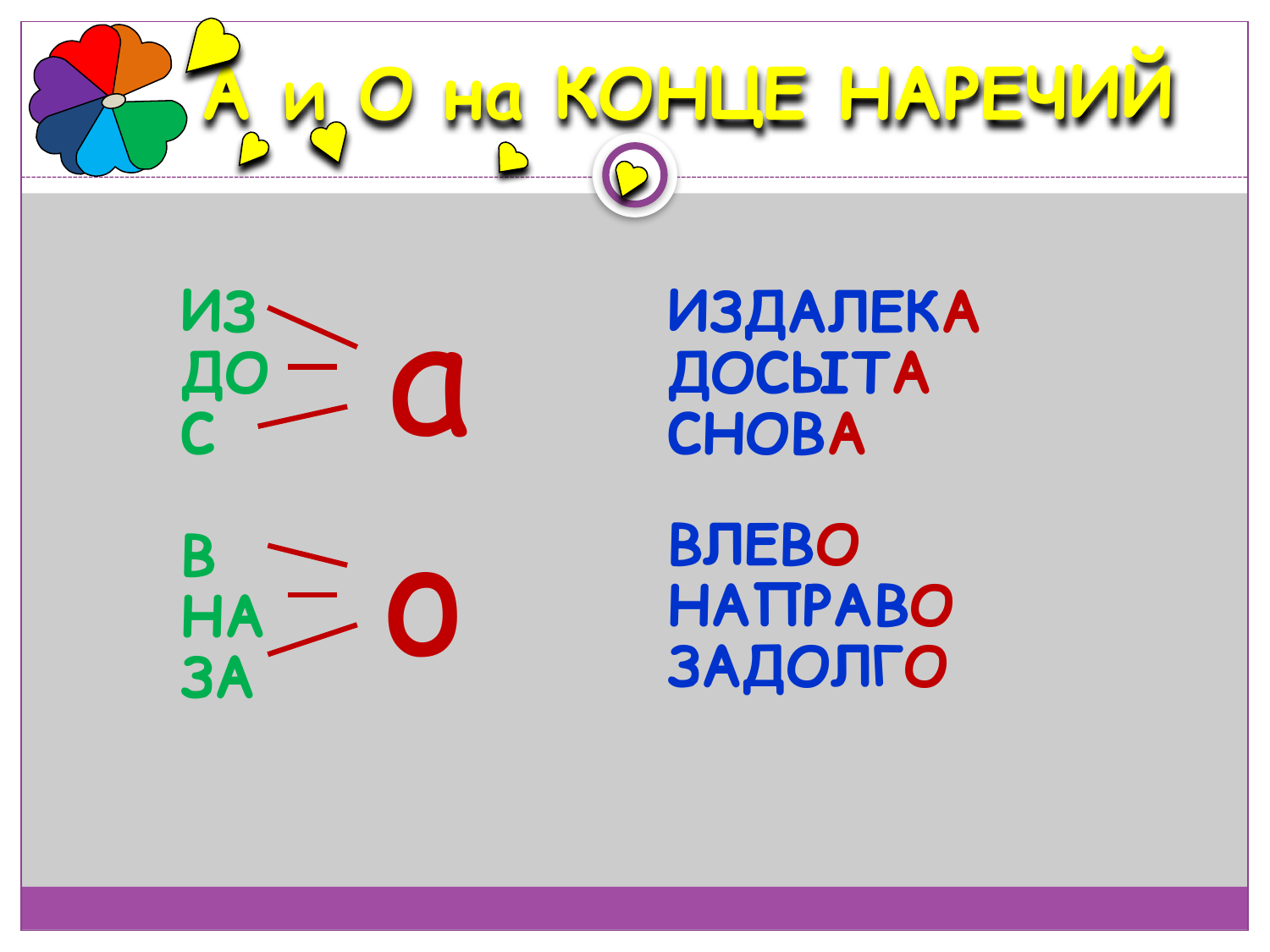

# А и О на КОНЦЕ НАРЕЧИЙ

а
ИЗ
ДО
С

В
НА
ЗА
ИЗДАЛЕКА
ДОСЫТА
СНОВА
о
ВЛЕВО
НАПРАВО
ЗАДОЛГО